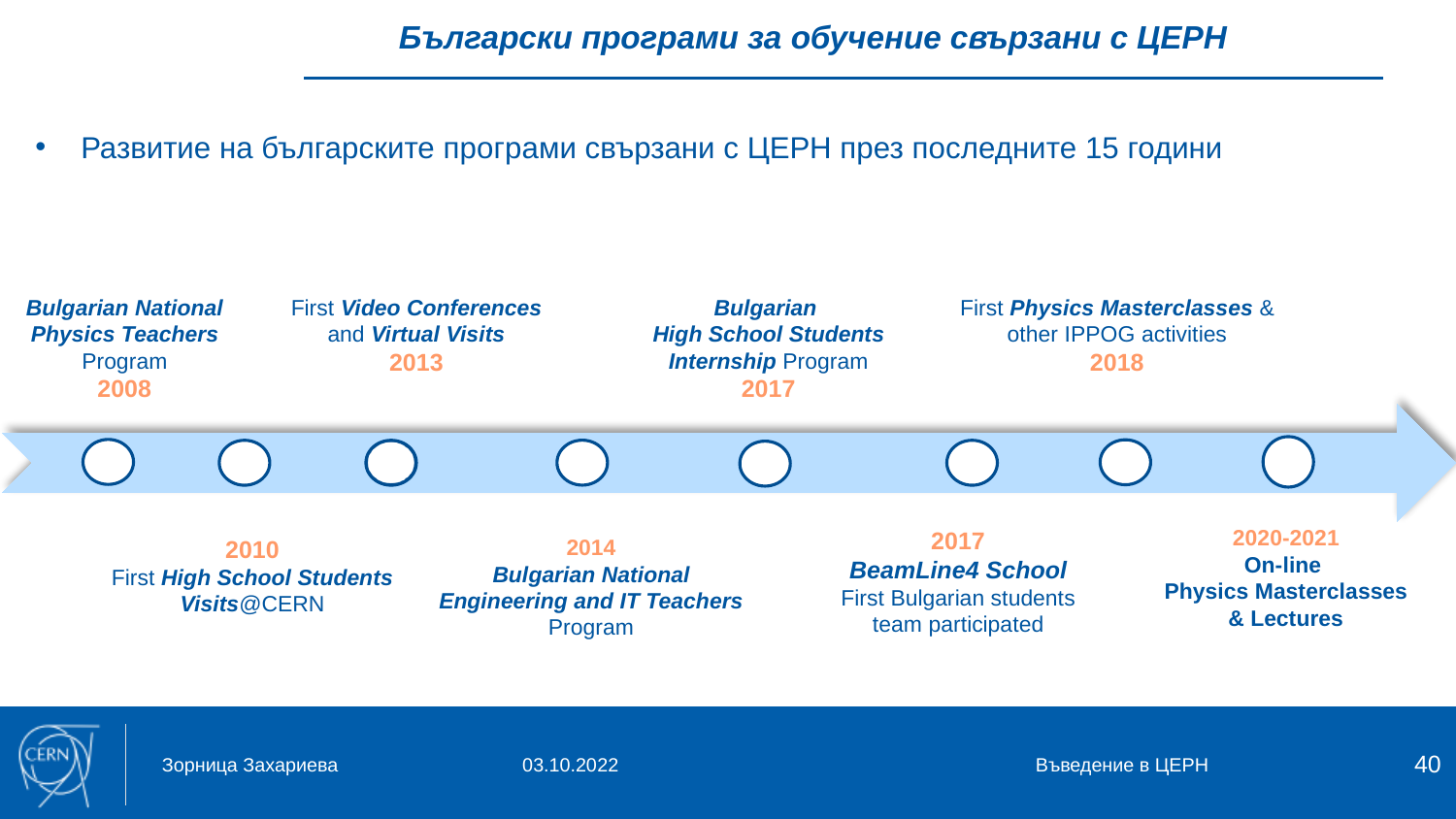

Български програми за обучение свързани с ЦЕРН
Развитие на българските програми свързани с ЦЕРН през последните 15 години

Bulgarian National Physics Teachers Program
2008
First Video Conferences and Virtual Visits
2013
Bulgarian
High School Students Internship Program
2017
First Physics Masterclasses & other IPPOG activities
2018

2020-2021
On-line
Physics Masterclasses & Lectures
2017
BeamLine4 School
First Bulgarian students team participated
2014
Bulgarian National Engineering and IT Teachers Program
2010
First High School Students Visits@CERN